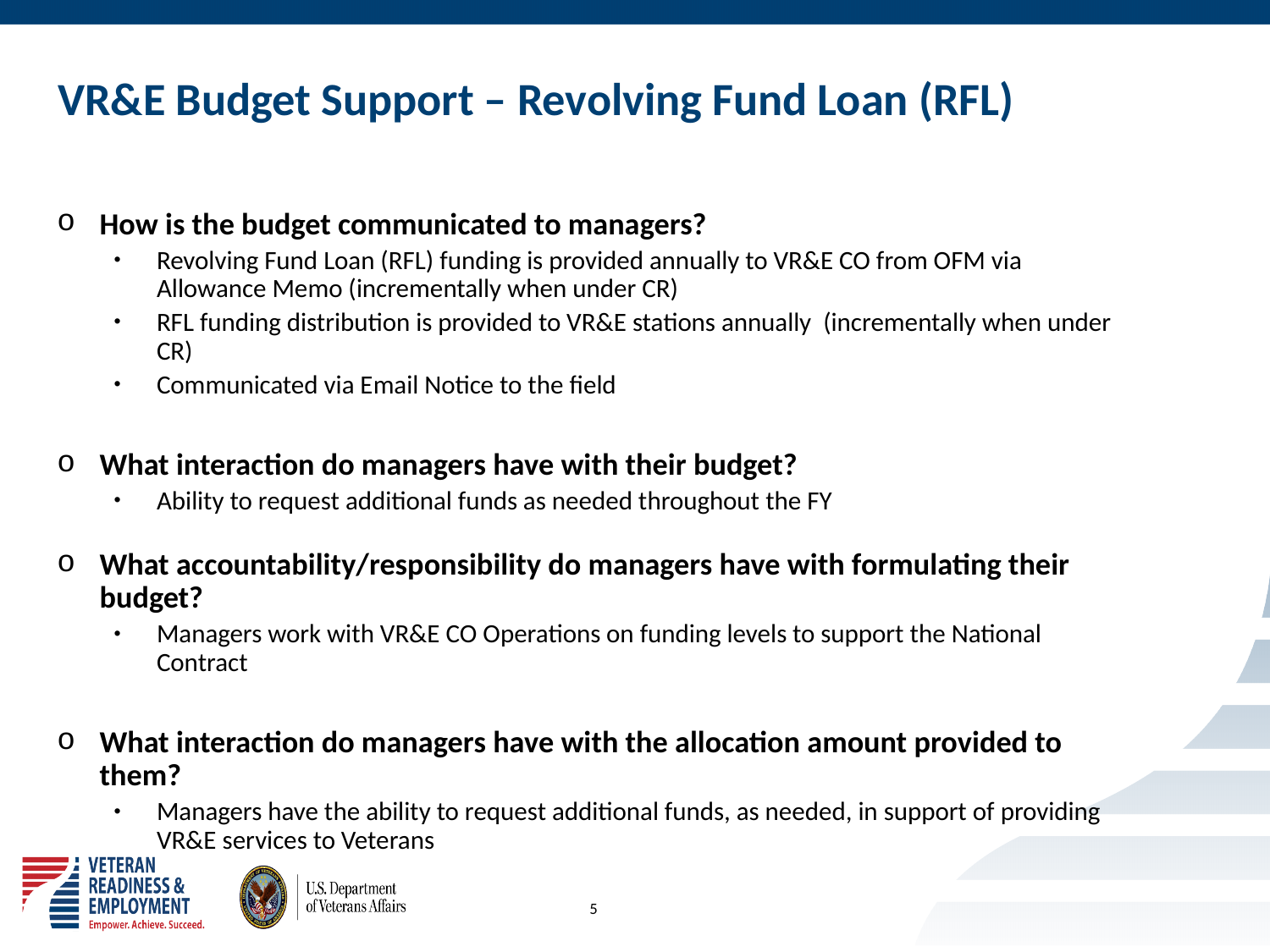

# VR&E Budget Support – Revolving Fund Loan (RFL)
How is the budget communicated to managers?
Revolving Fund Loan (RFL) funding is provided annually to VR&E CO from OFM via Allowance Memo (incrementally when under CR)
RFL funding distribution is provided to VR&E stations annually  (incrementally when under CR)
Communicated via Email Notice to the field

What interaction do managers have with their budget?
Ability to request additional funds as needed throughout the FY

What accountability/responsibility do managers have with formulating their budget?
Managers work with VR&E CO Operations on funding levels to support the National Contract

What interaction do managers have with the allocation amount provided to them?
Managers have the ability to request additional funds, as needed, in support of providing VR&E services to Veterans

5